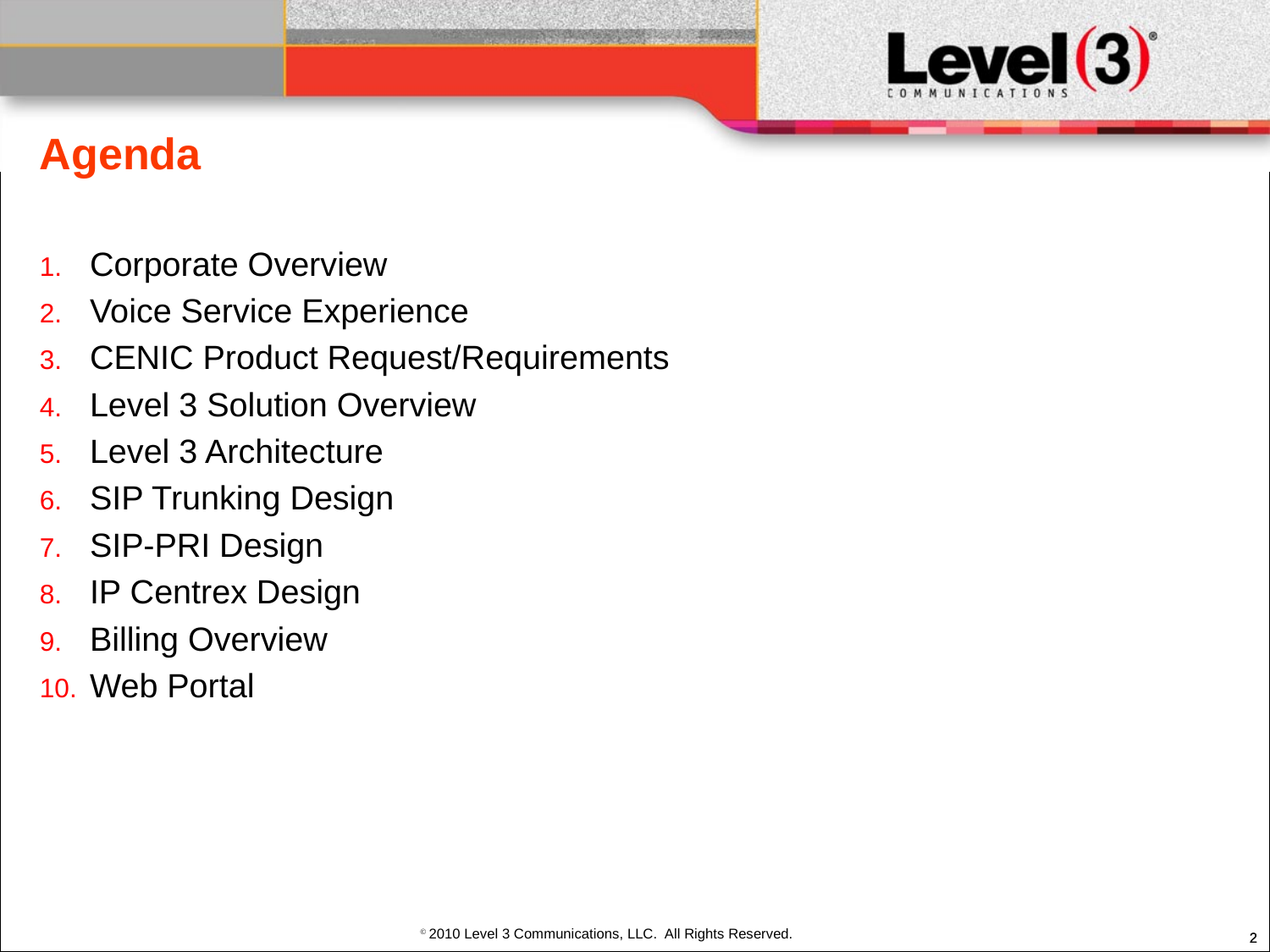

# Agenda
Corporate Overview
Voice Service Experience
CENIC Product Request/Requirements
Level 3 Solution Overview
Level 3 Architecture
SIP Trunking Design
SIP-PRI Design
IP Centrex Design
Billing Overview
Web Portal